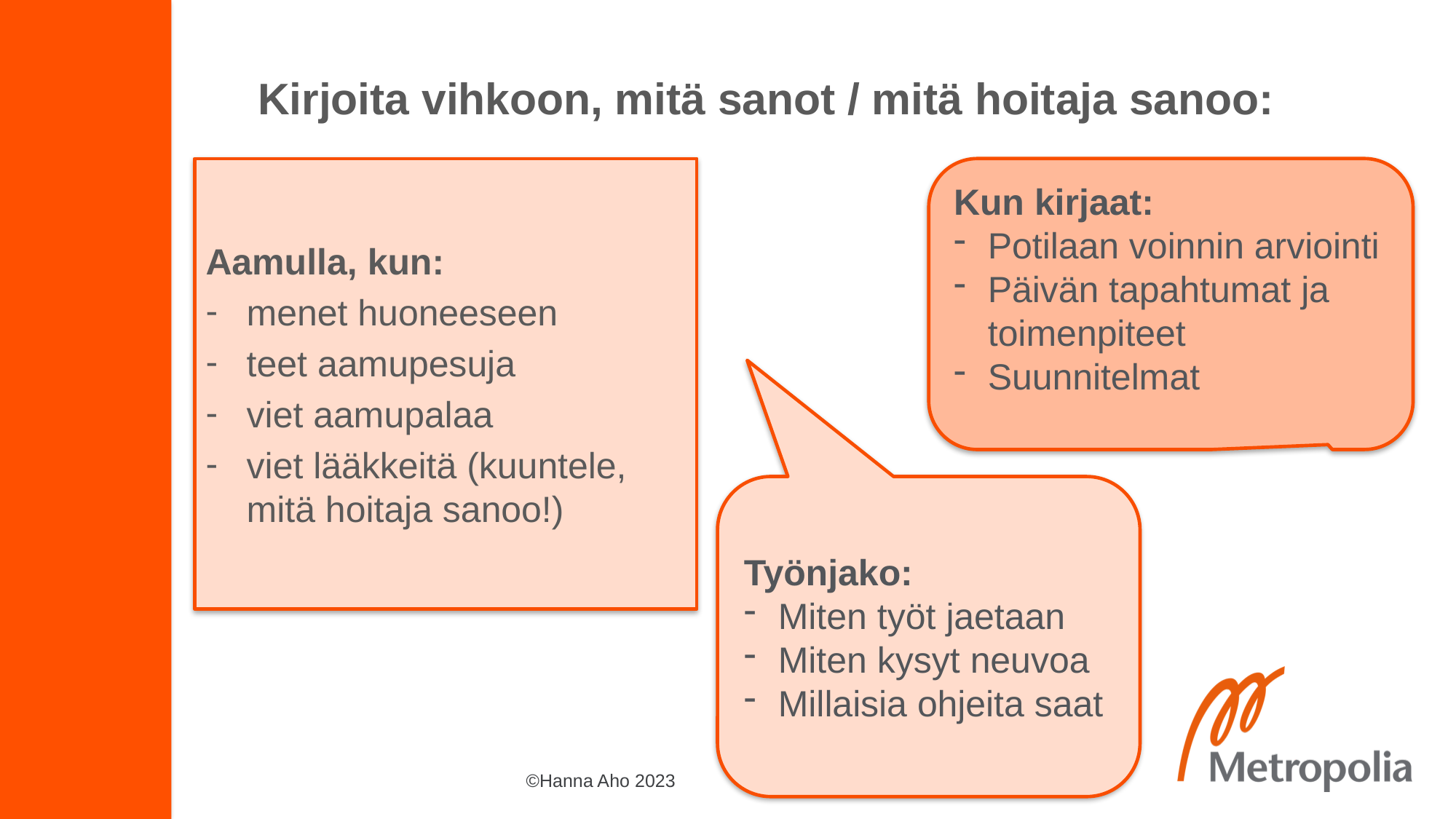

# Kirjoita vihkoon, mitä sanot / mitä hoitaja sanoo:
Aamulla, kun:
menet huoneeseen
teet aamupesuja
viet aamupalaa
viet lääkkeitä (kuuntele, mitä hoitaja sanoo!)
Kun kirjaat:
Potilaan voinnin arviointi
Päivän tapahtumat ja toimenpiteet
Suunnitelmat

Työnjako:
Miten työt jaetaan
Miten kysyt neuvoa
Millaisia ohjeita saat
©Hanna Aho 2023